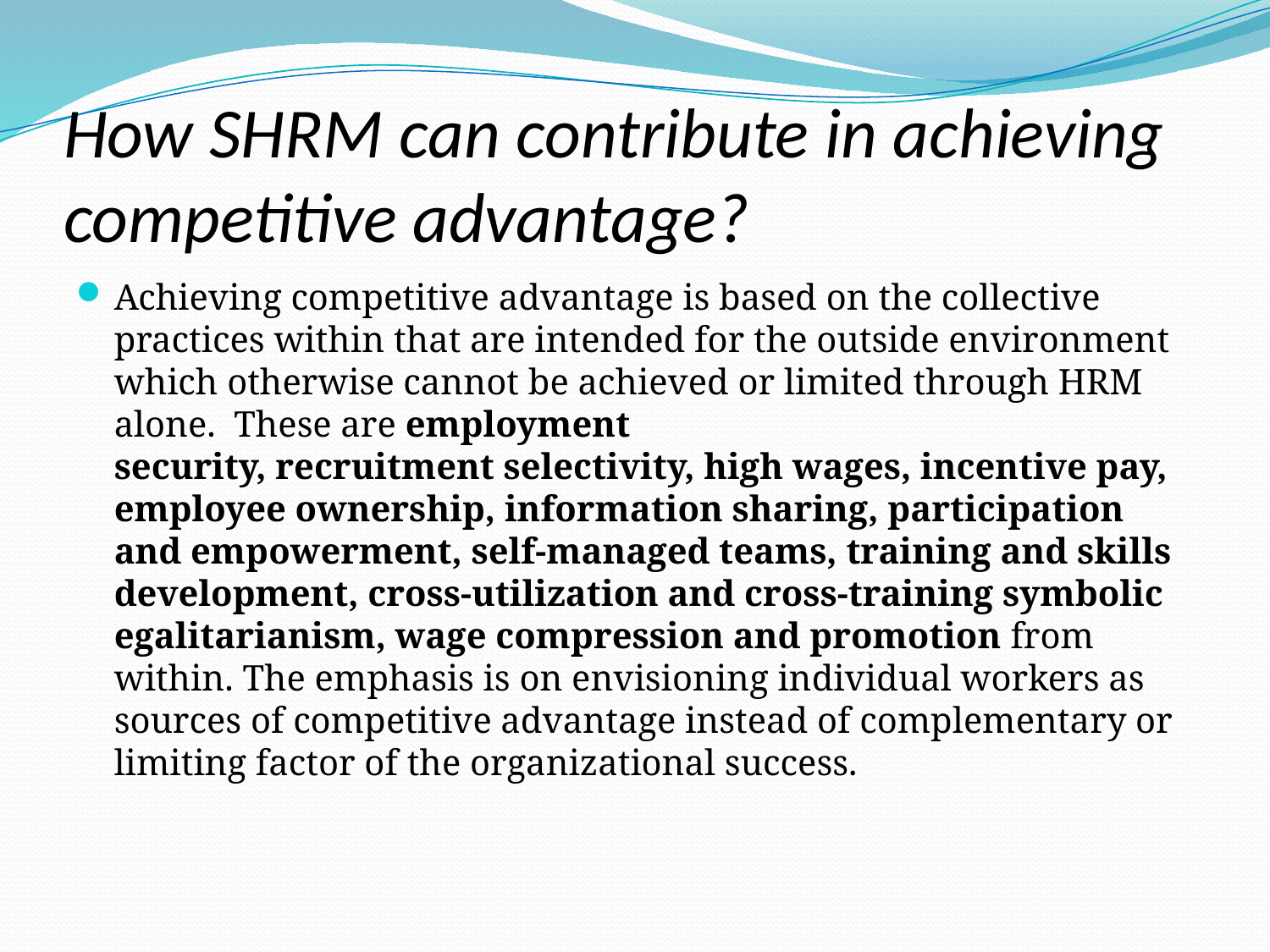

# How SHRM can contribute in achieving competitive advantage?
Achieving competitive advantage is based on the collective practices within that are intended for the outside environment which otherwise cannot be achieved or limited through HRM alone.  These are employment security, recruitment selectivity, high wages, incentive pay, employee ownership, information sharing, participation and empowerment, self-managed teams, training and skills development, cross-utilization and cross-training symbolic egalitarianism, wage compression and promotion from within. The emphasis is on envisioning individual workers as sources of competitive advantage instead of complementary or limiting factor of the organizational success.